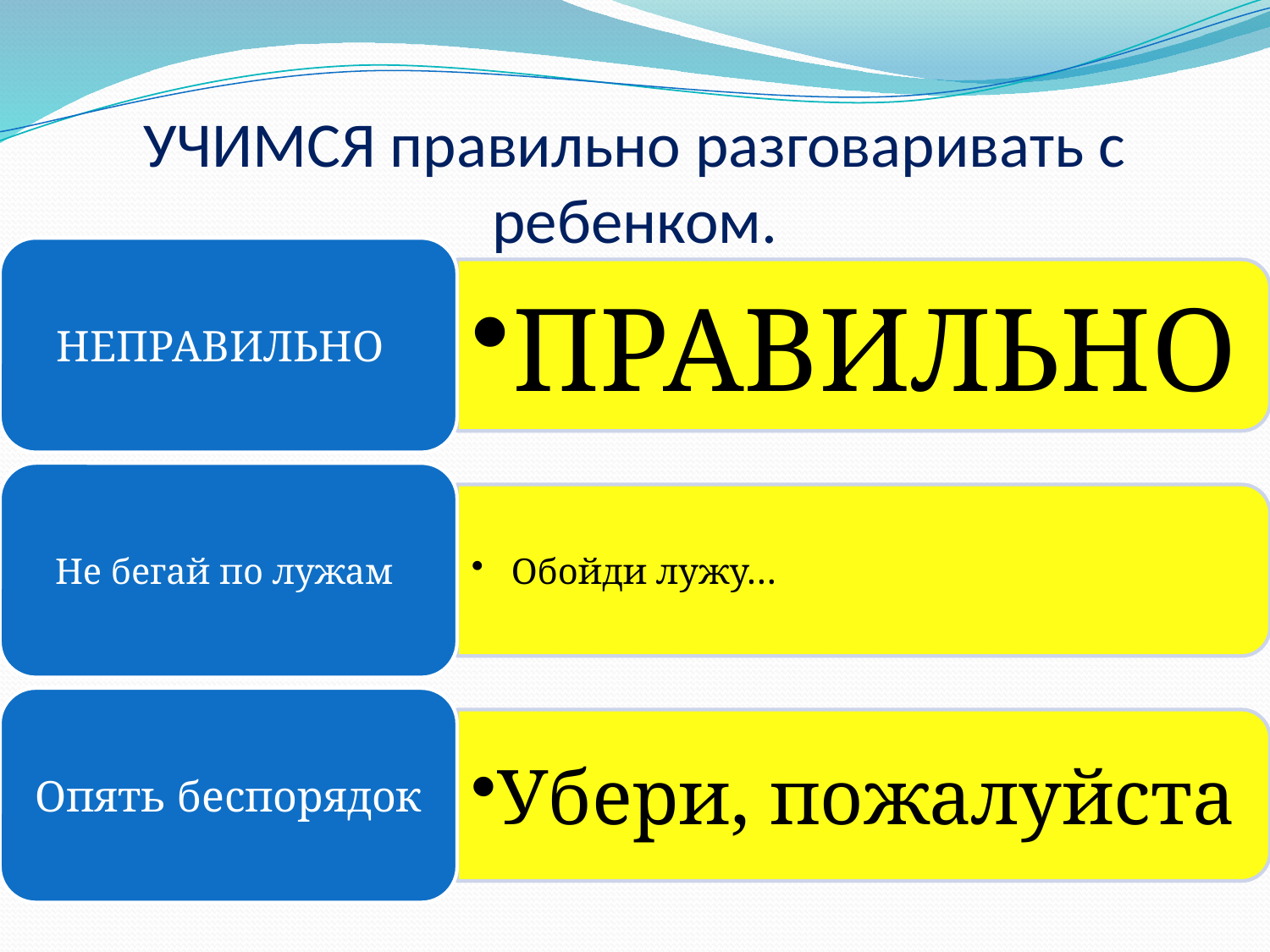

# УЧИМСЯ правильно разговаривать с ребенком.
ПРАВИЛЬНО
Не бегай по лужам
Обойди лужу…
Опять беспорядок
Убери, пожалуйста
НЕПРАВИЛЬНО